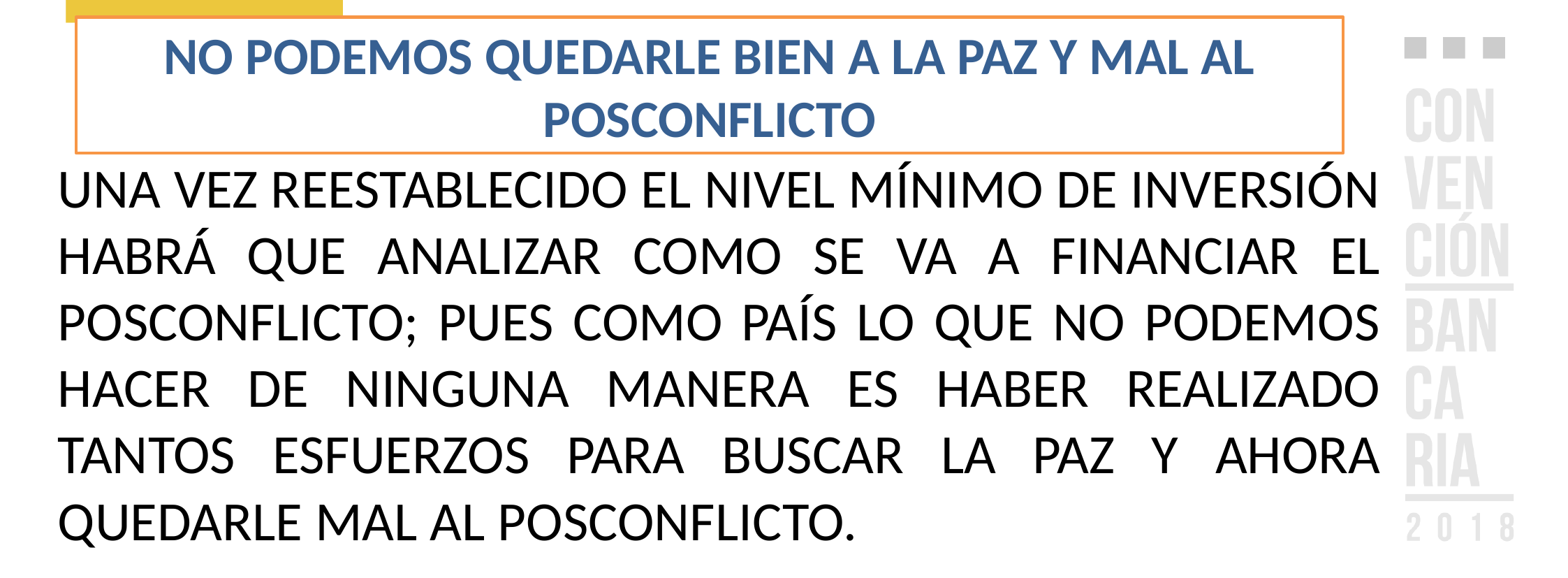

NO PODEMOS QUEDARLE BIEN A LA PAZ Y MAL AL POSCONFLICTO
UNA VEZ REESTABLECIDO EL NIVEL MÍNIMO DE INVERSIÓN HABRÁ QUE ANALIZAR COMO SE VA A FINANCIAR EL POSCONFLICTO; PUES COMO PAÍS LO QUE NO PODEMOS HACER DE NINGUNA MANERA ES HABER REALIZADO TANTOS ESFUERZOS PARA BUSCAR LA PAZ Y AHORA QUEDARLE MAL AL POSCONFLICTO.